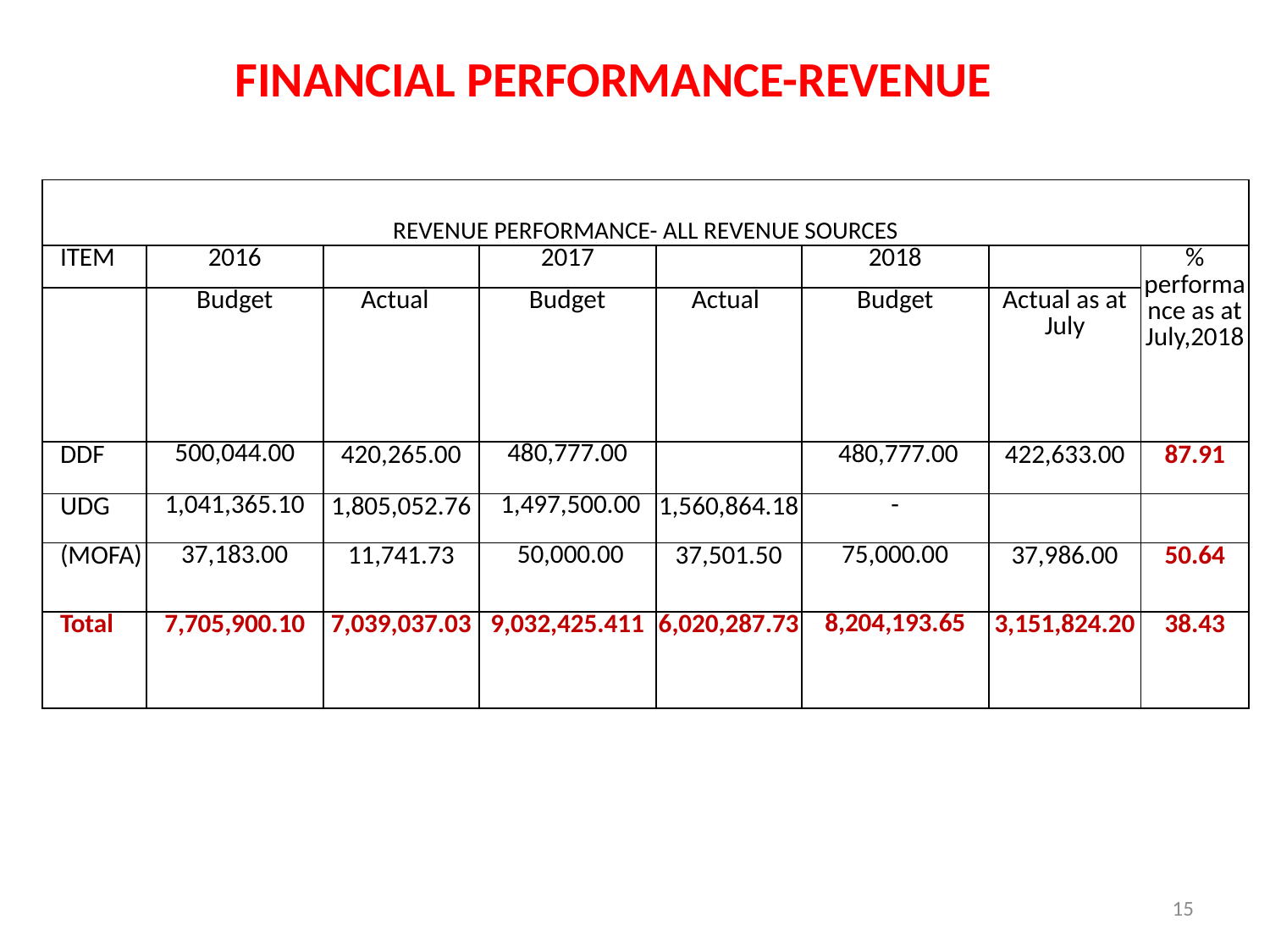

# FINANCIAL PERFORMANCE-REVENUE
| REVENUE PERFORMANCE- ALL REVENUE SOURCES |  |  |  |  |  |  |  |
| --- | --- | --- | --- | --- | --- | --- | --- |
| ITEM | 2016 |  | 2017 |  | 2018 |  | % performance as at July,2018 |
|  | Budget | Actual | Budget | Actual | Budget | Actual as at July |  |
| DDF | 500,044.00 | 420,265.00 | 480,777.00 |  | 480,777.00 | 422,633.00 | 87.91 |
| UDG | 1,041,365.10 | 1,805,052.76 | 1,497,500.00 | 1,560,864.18 | - |  |  |
| (MOFA) | 37,183.00 | 11,741.73 | 50,000.00 | 37,501.50 | 75,000.00 | 37,986.00 | 50.64 |
| Total | 7,705,900.10 | 7,039,037.03 | 9,032,425.411 | 6,020,287.73 | 8,204,193.65 | 3,151,824.20 | 38.43 |
15